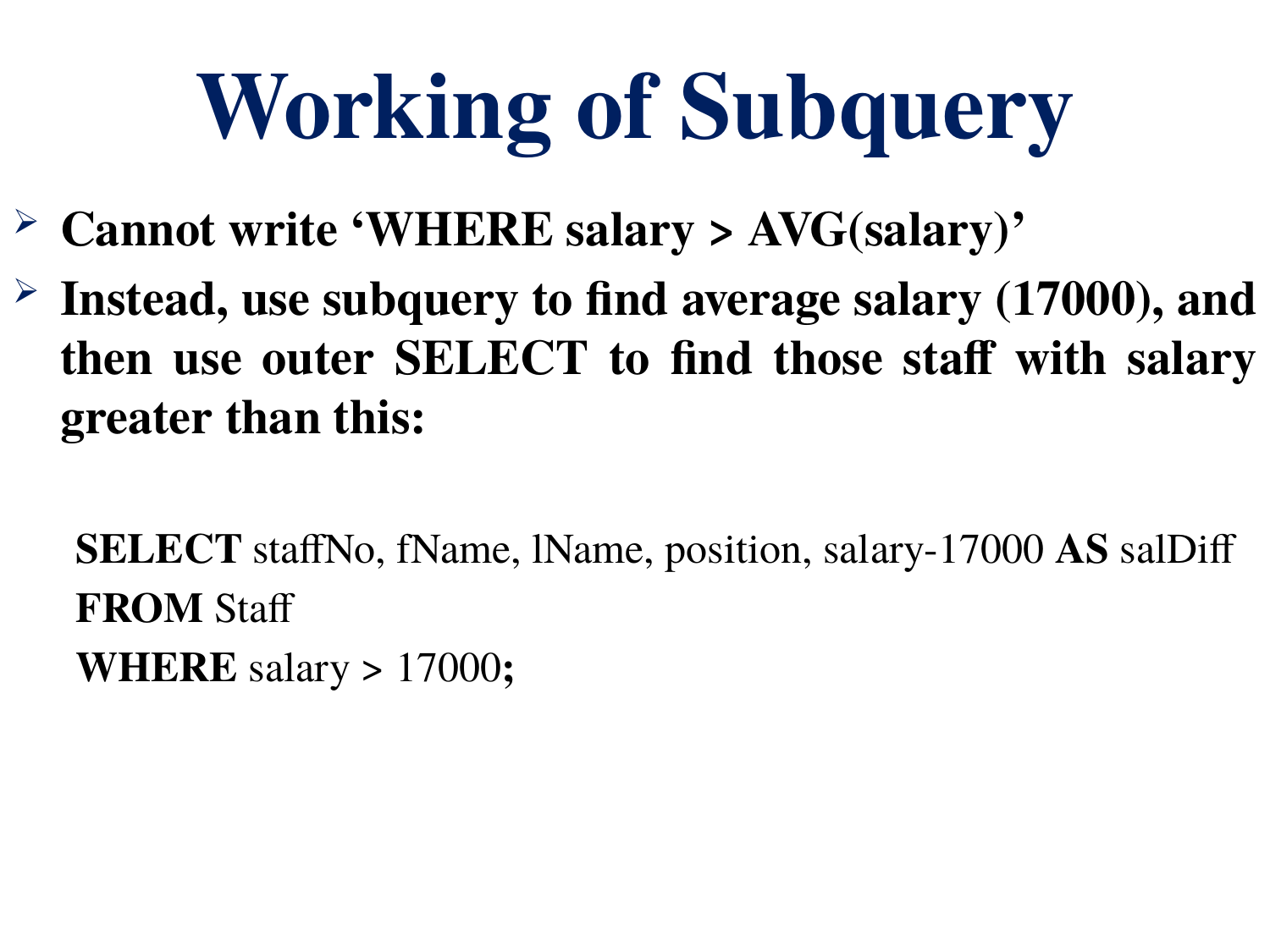

# Working of Subquery
Cannot write ‘WHERE salary > AVG(salary)’
Instead, use subquery to find average salary (17000), and then use outer SELECT to find those staff with salary greater than this:

SELECT staffNo, fName, lName, position, salary-17000 AS salDiff
      FROM Staff
      WHERE salary > 17000;